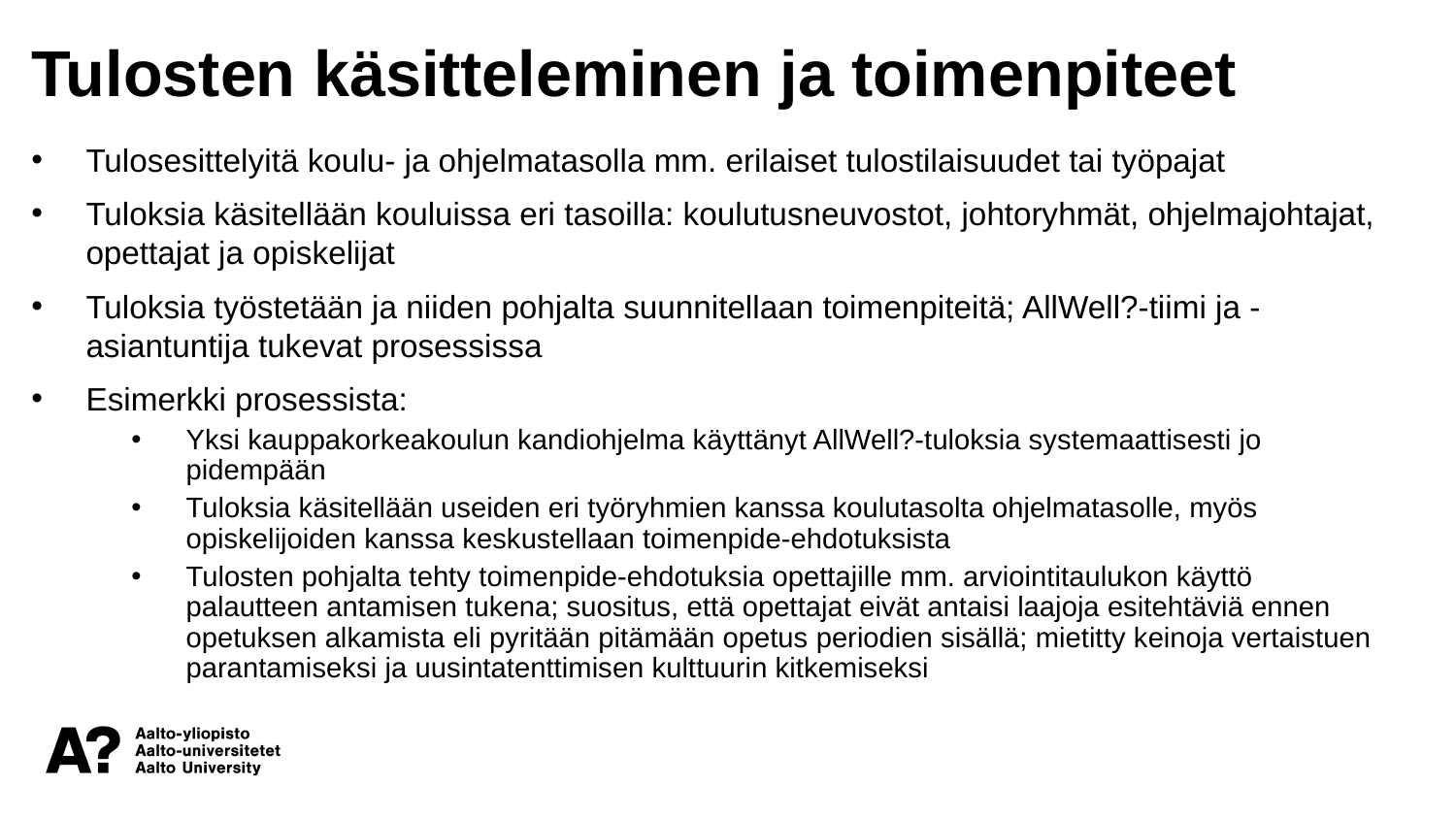

Tulosten käsitteleminen ja toimenpiteet
Tulosesittelyitä koulu- ja ohjelmatasolla mm. erilaiset tulostilaisuudet tai työpajat
Tuloksia käsitellään kouluissa eri tasoilla: koulutusneuvostot, johtoryhmät, ohjelmajohtajat, opettajat ja opiskelijat
Tuloksia työstetään ja niiden pohjalta suunnitellaan toimenpiteitä; AllWell?-tiimi ja -asiantuntija tukevat prosessissa
Esimerkki prosessista:
Yksi kauppakorkeakoulun kandiohjelma käyttänyt AllWell?-tuloksia systemaattisesti jo pidempään
Tuloksia käsitellään useiden eri työryhmien kanssa koulutasolta ohjelmatasolle, myös opiskelijoiden kanssa keskustellaan toimenpide-ehdotuksista
Tulosten pohjalta tehty toimenpide-ehdotuksia opettajille mm. arviointitaulukon käyttö palautteen antamisen tukena; suositus, että opettajat eivät antaisi laajoja esitehtäviä ennen opetuksen alkamista eli pyritään pitämään opetus periodien sisällä; mietitty keinoja vertaistuen parantamiseksi ja uusintatenttimisen kulttuurin kitkemiseksi